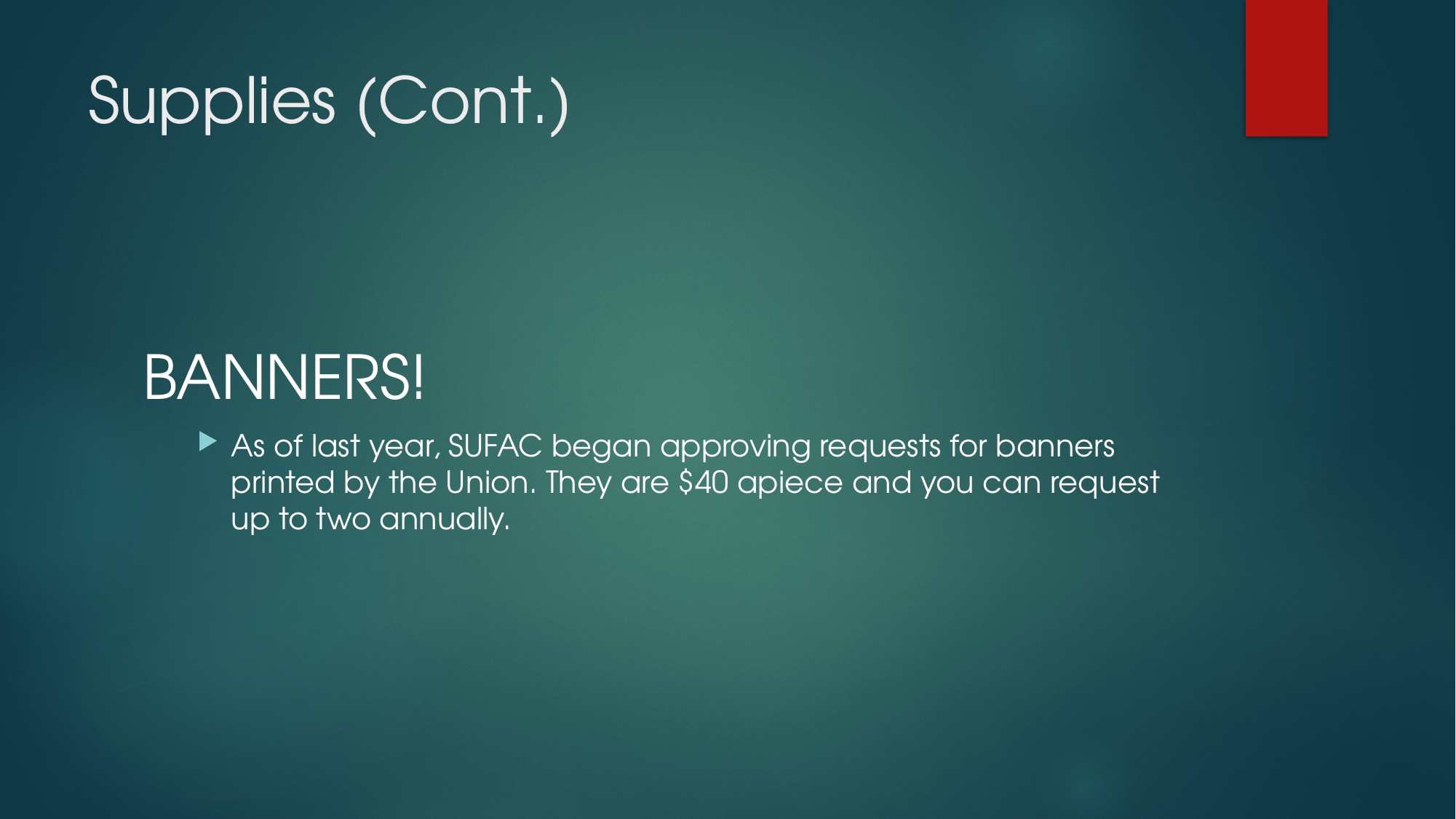

# Supplies (Cont.)

BANNERS!
As of last year, SUFAC began approving requests for banners printed by the Union. They are $40 apiece and you can request up to two annually.